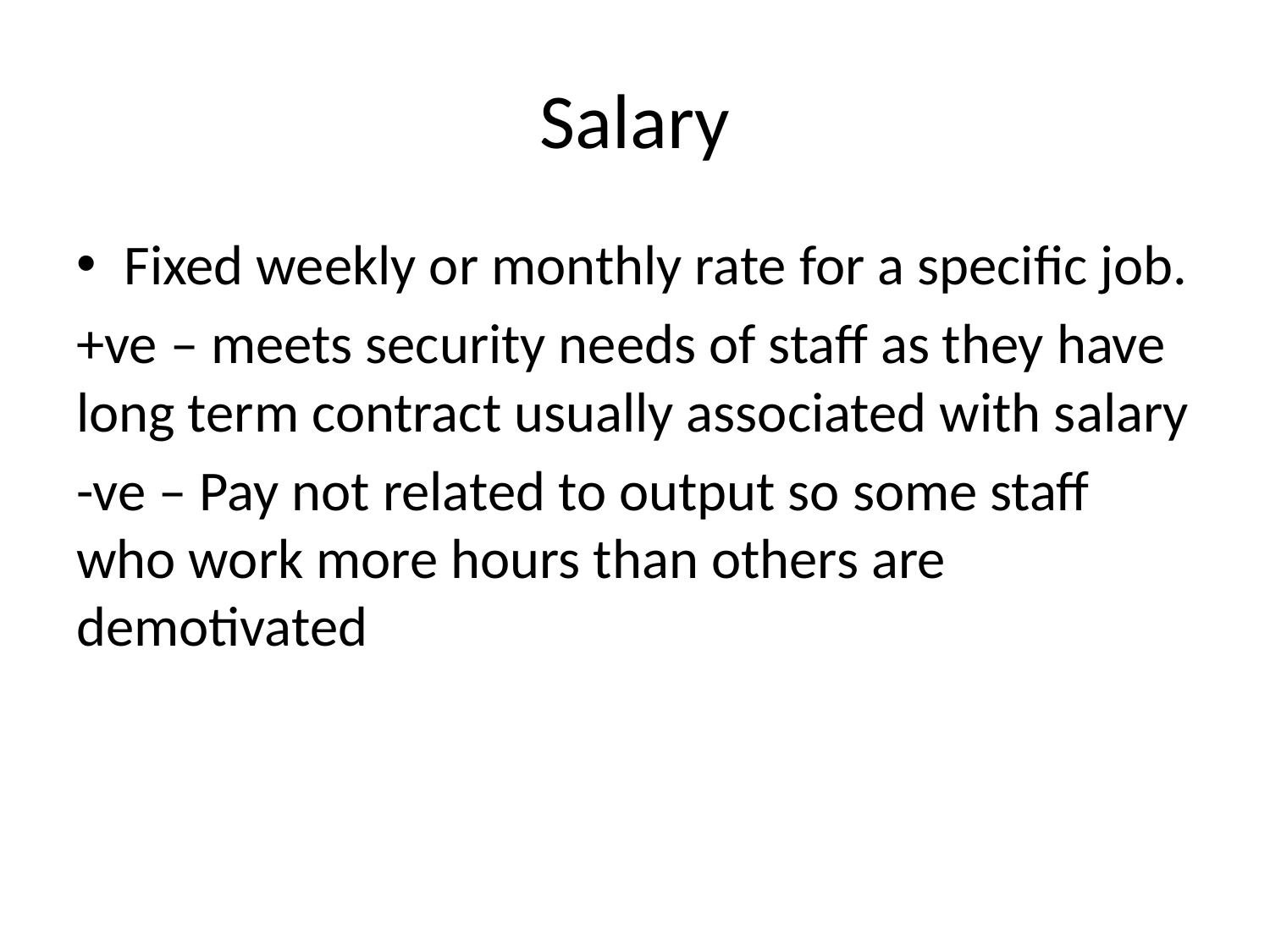

# Salary
Fixed weekly or monthly rate for a specific job.
+ve – meets security needs of staff as they have long term contract usually associated with salary
-ve – Pay not related to output so some staff who work more hours than others are demotivated